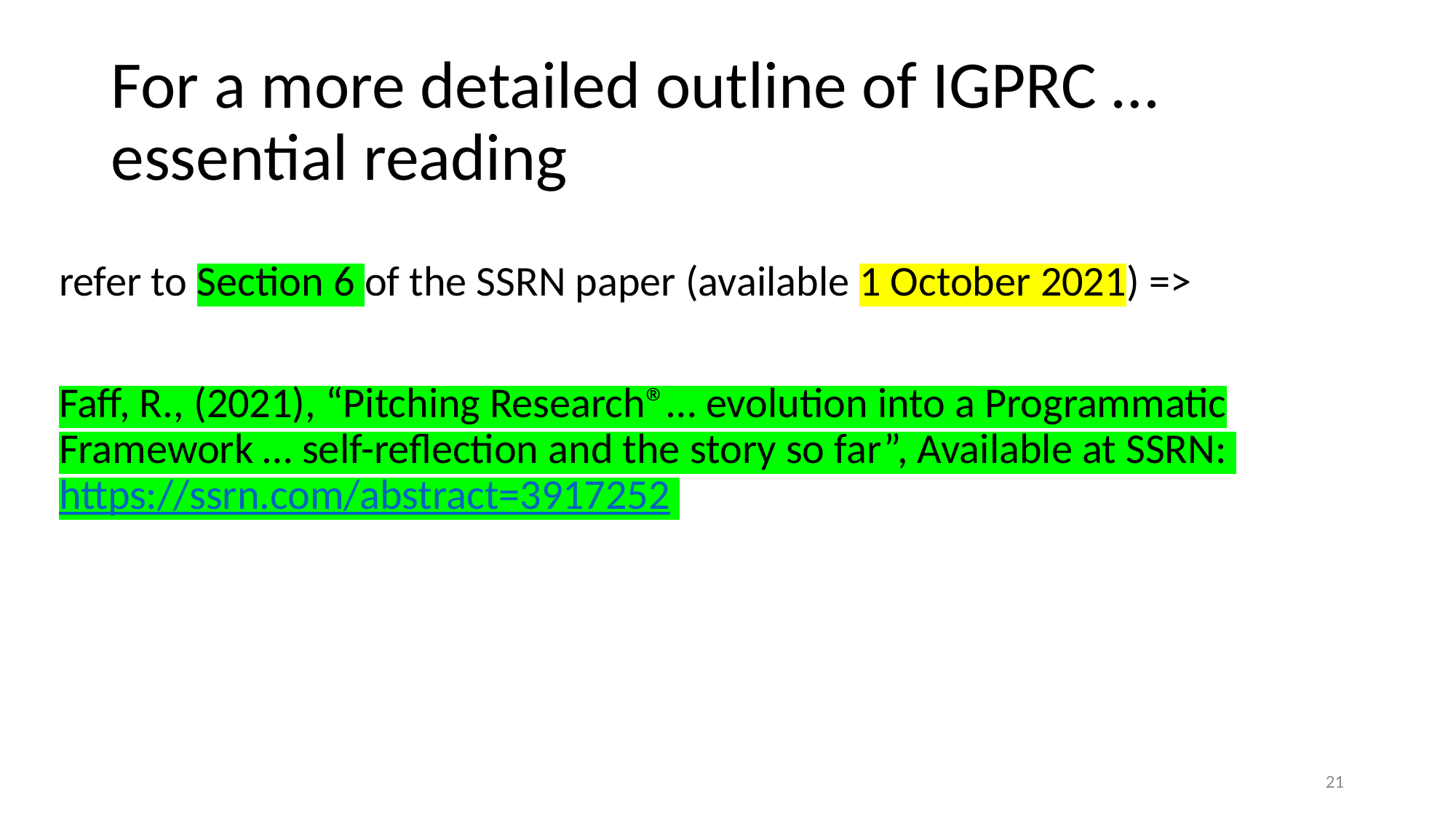

# For a more detailed outline of IGPRC … essential reading
refer to Section 6 of the SSRN paper (available 1 October 2021) =>

Faff, R., (2021), “Pitching Research®… evolution into a Programmatic Framework … self-reflection and the story so far”, Available at SSRN: https://ssrn.com/abstract=3917252
21